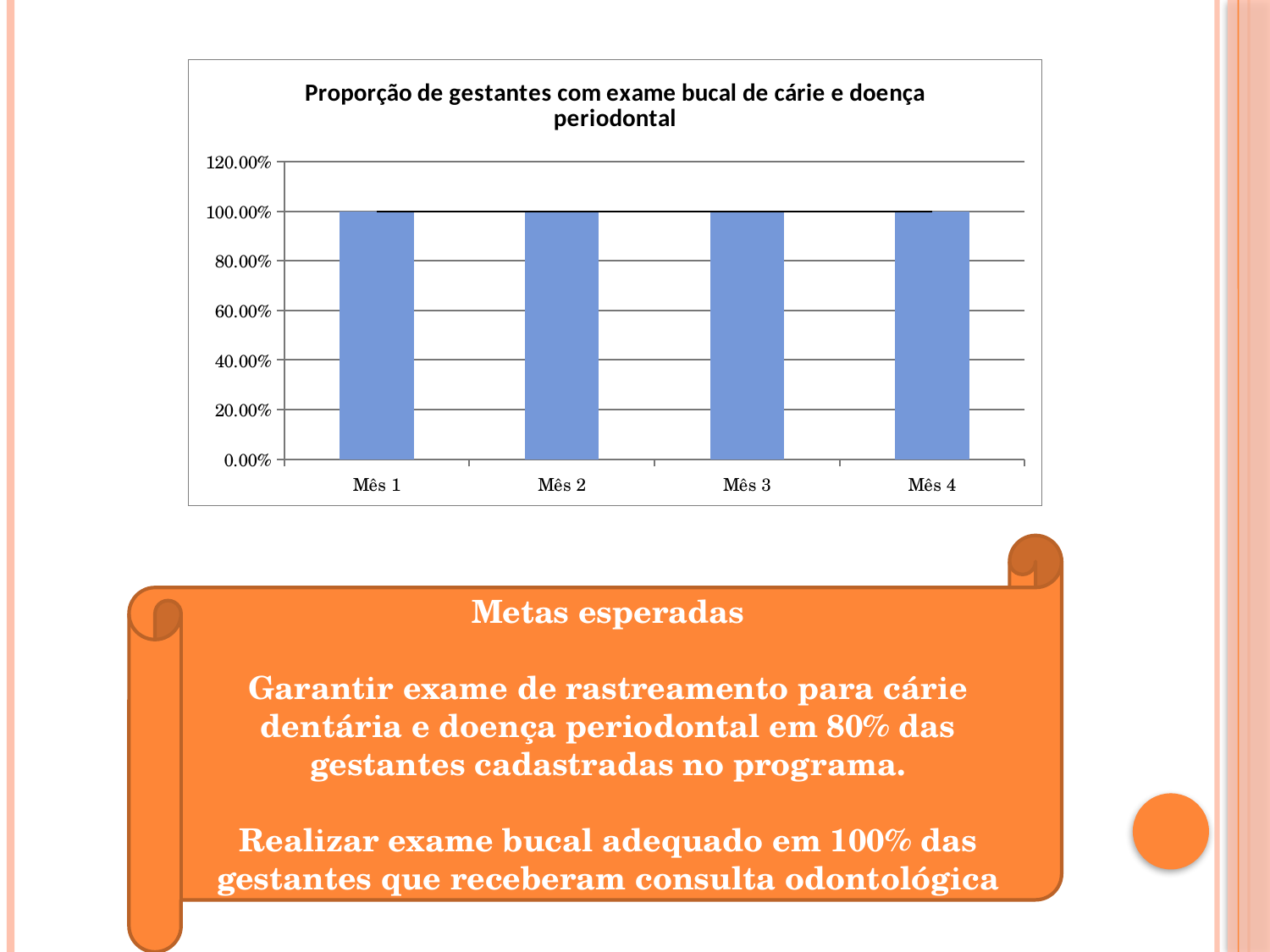

### Chart: Proporção de gestantes com exame bucal de cárie e doença periodontal

| Category | Proporção de gestantes com exame bucal de cárie e doença periodontal |
|---|---|
| Mês 1 | 1.0 |
| Mês 2 | 1.0 |
| Mês 3 | 1.0 |
| Mês 4 | 1.0 |
Metas esperadas

Garantir exame de rastreamento para cárie dentária e doença periodontal em 80% das gestantes cadastradas no programa.

Realizar exame bucal adequado em 100% das gestantes que receberam consulta odontológica